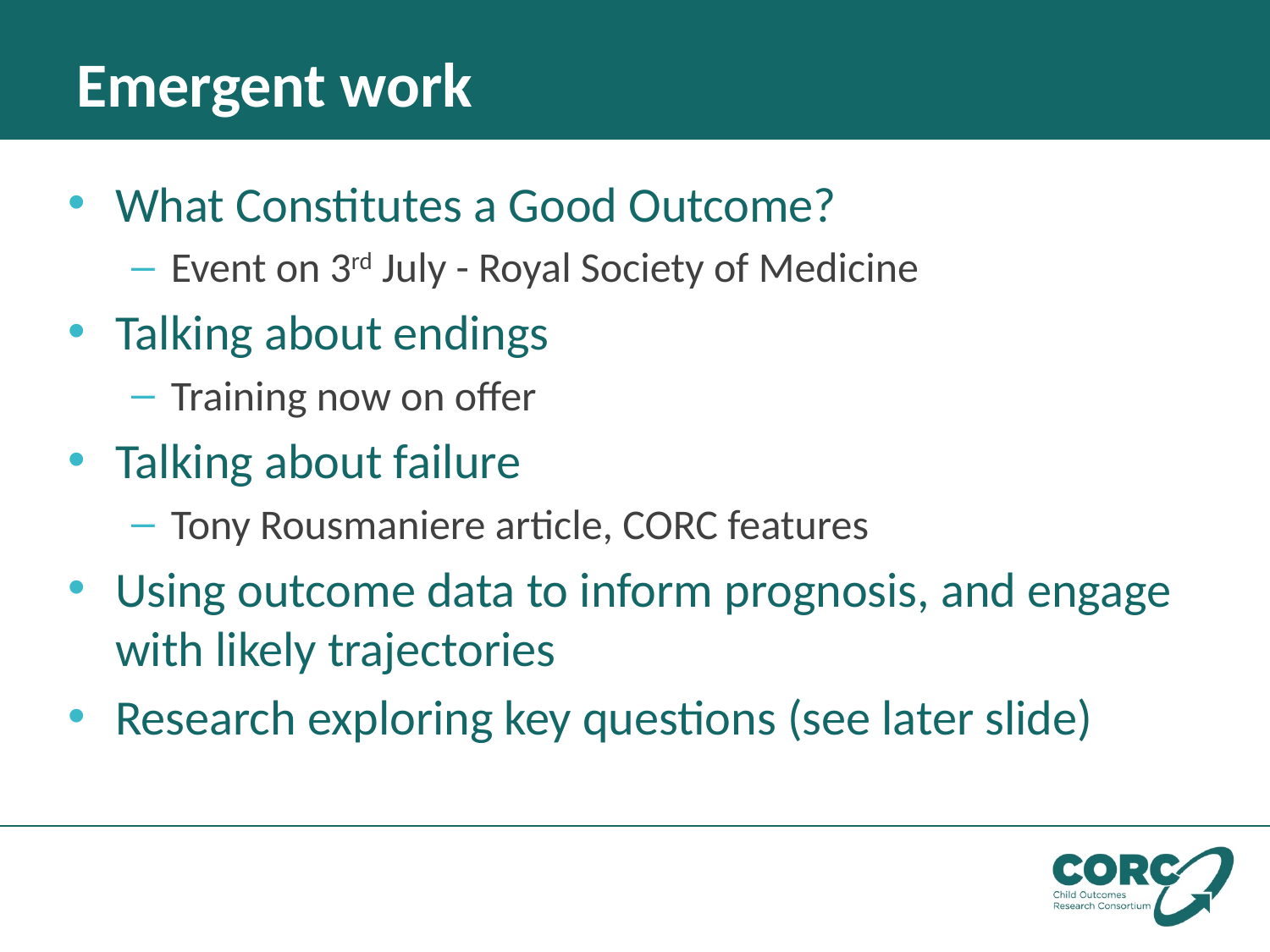

# Emergent work
What Constitutes a Good Outcome?
Event on 3rd July - Royal Society of Medicine
Talking about endings
Training now on offer
Talking about failure
Tony Rousmaniere article, CORC features
Using outcome data to inform prognosis, and engage with likely trajectories
Research exploring key questions (see later slide)